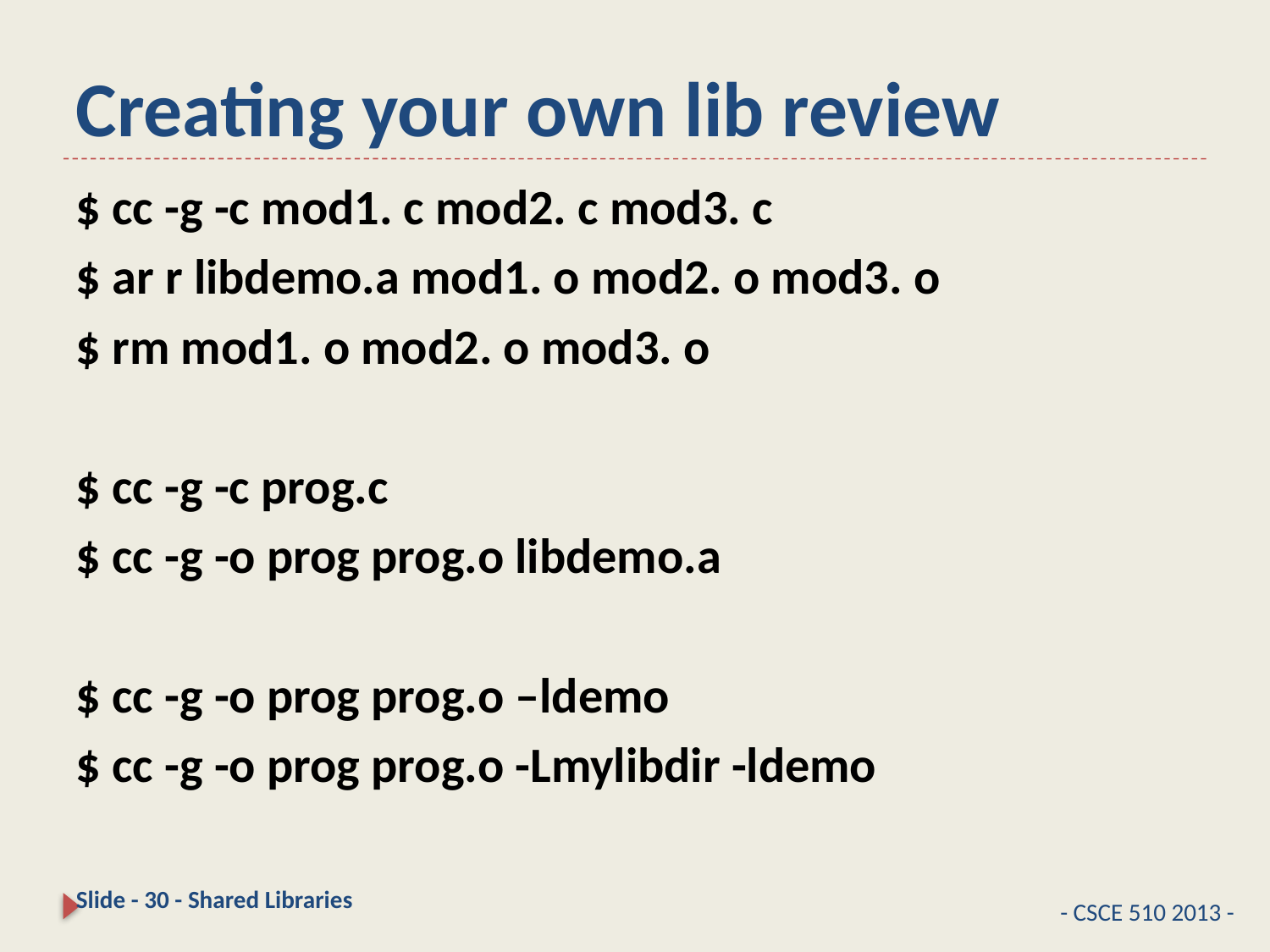

# Creating your own lib review
$ cc -g -c mod1. c mod2. c mod3. c
$ ar r libdemo.a mod1. o mod2. o mod3. o
$ rm mod1. o mod2. o mod3. o

$ cc -g -c prog.c
$ cc -g -o prog prog.o libdemo.a

$ cc -g -o prog prog.o –ldemo
$ cc -g -o prog prog.o -Lmylibdir -ldemo

Slide - 30 - Shared Libraries

- CSCE 510 2013 -